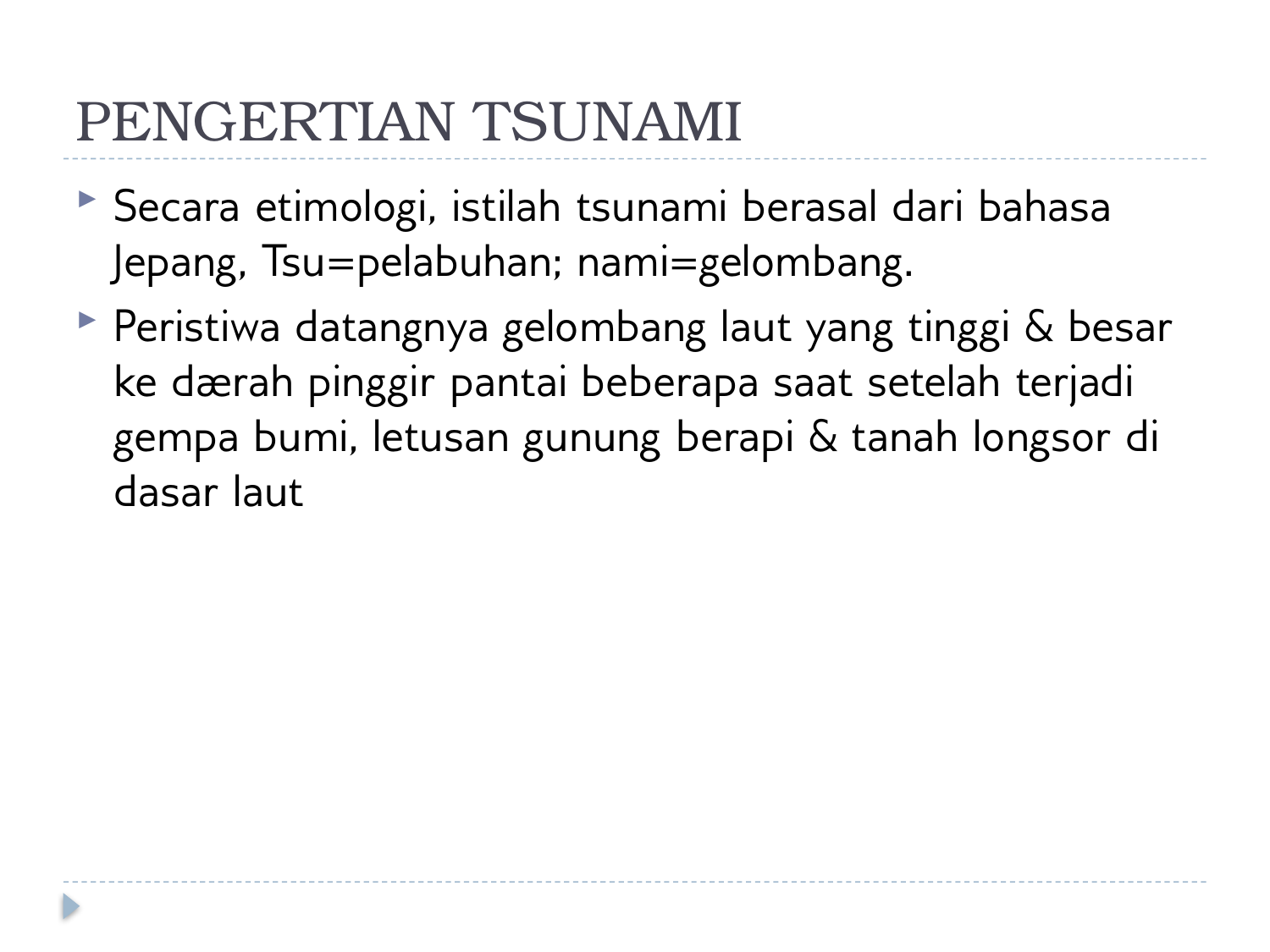

# PENGERTIAN TSUNAMI
Secara etimologi, istilah tsunami berasal dari bahasa Jepang, Tsu=pelabuhan; nami=gelombang.
Peristiwa datangnya gelombang laut yang tinggi & besar ke daerah pinggir pantai beberapa saat setelah terjadi gempa bumi, letusan gunung berapi & tanah longsor di dasar laut